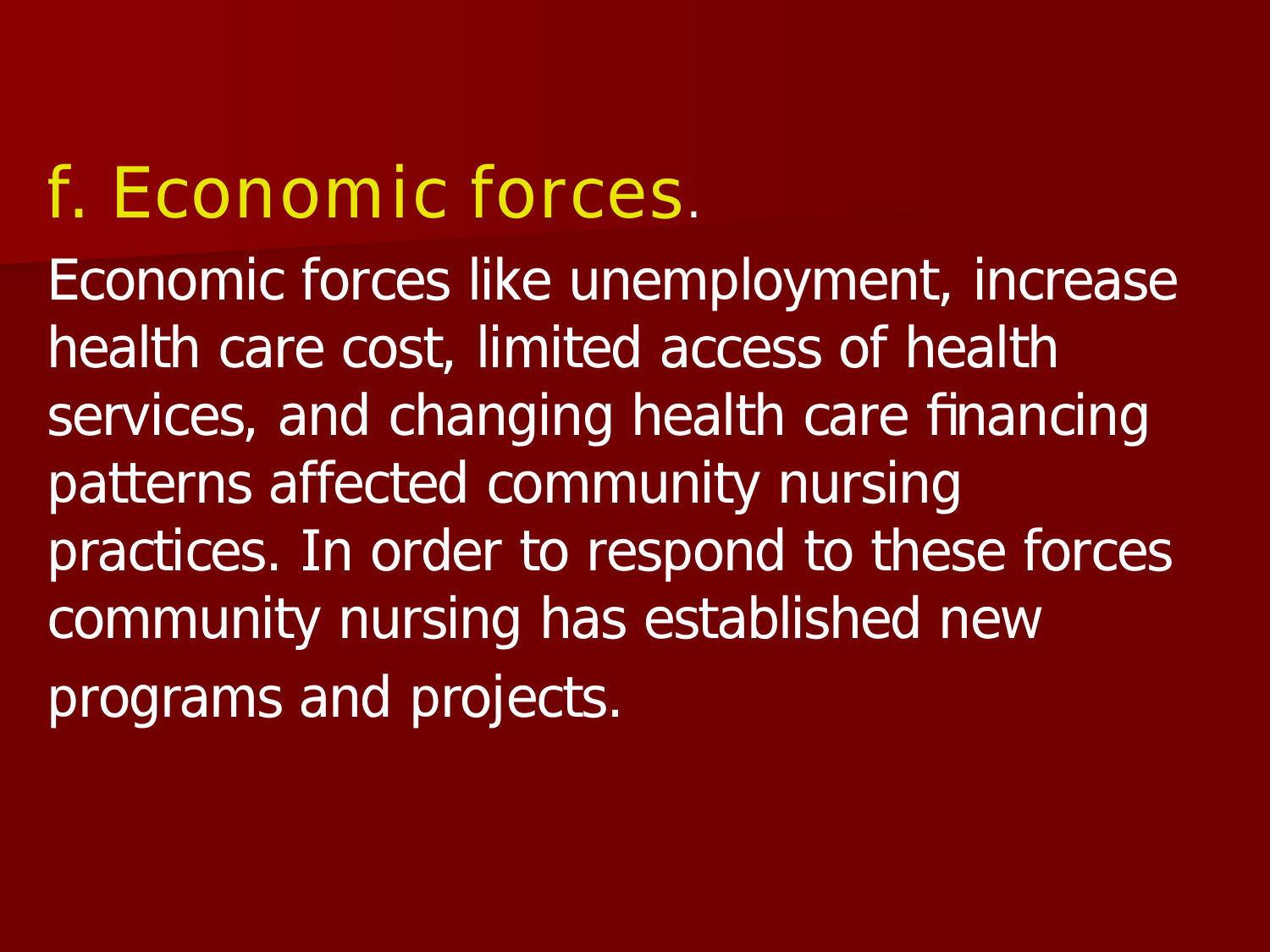

f. Economic forces.
Economic forces like unemployment, increase health care cost, limited access of health services, and changing health care financing patterns affected community nursing practices. In order to respond to these forces community nursing has established new
programs and projects.